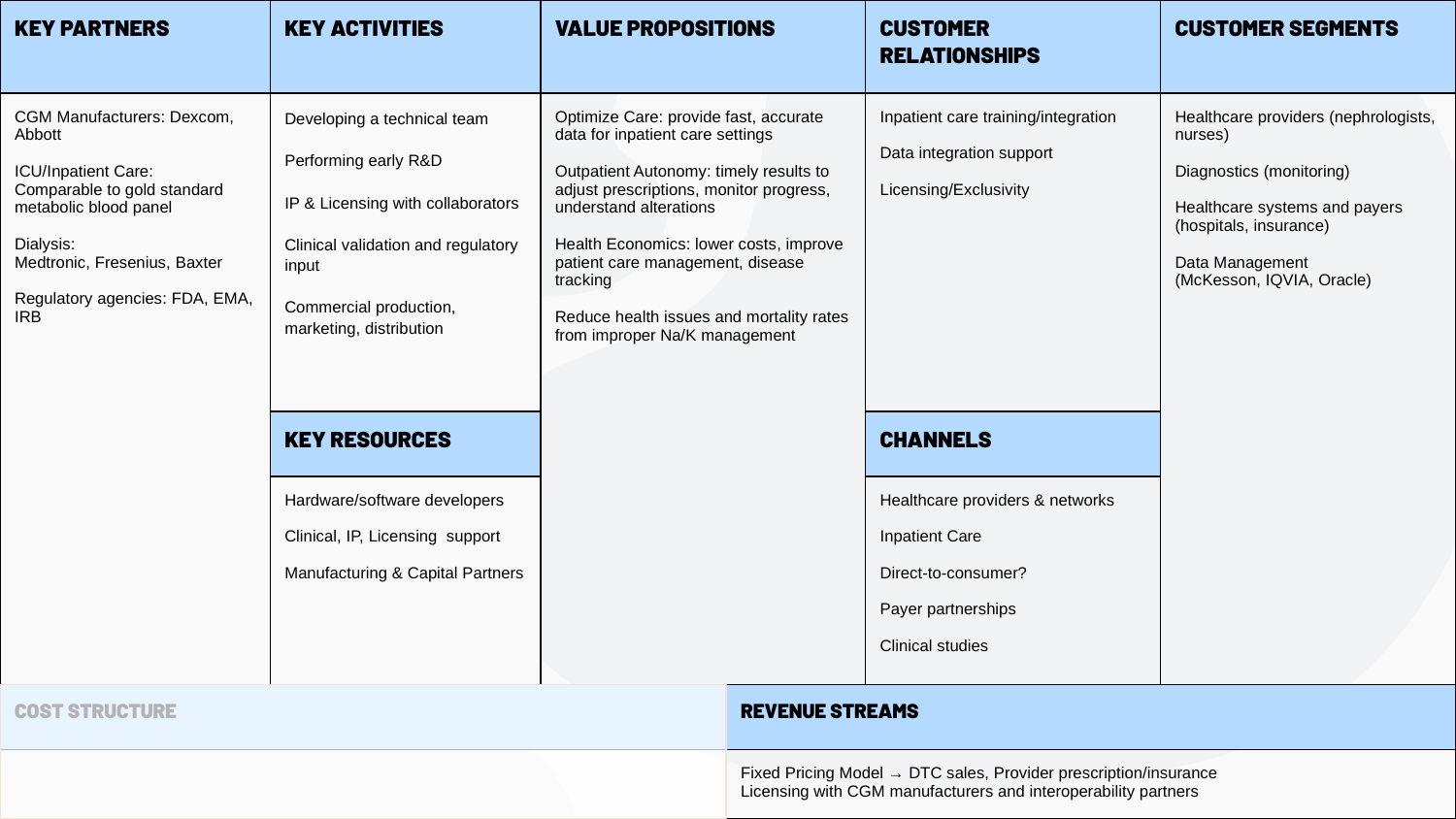

| KEY PARTNERS | KEY ACTIVITIES | VALUE PROPOSITIONS |  | CUSTOMER RELATIONSHIPS | CUSTOMER SEGMENTS |
| --- | --- | --- | --- | --- | --- |
| CGM Manufacturers: Dexcom, Abbott ICU/Inpatient Care: Comparable to gold standard metabolic blood panel Dialysis: Medtronic, Fresenius, Baxter Regulatory agencies: FDA, EMA, IRB | Developing a technical team Performing early R&D IP & Licensing with collaborators Clinical validation and regulatory input Commercial production, marketing, distribution | Optimize Care: provide fast, accurate data for inpatient care settings Outpatient Autonomy: timely results to adjust prescriptions, monitor progress, understand alterations Health Economics: lower costs, improve patient care management, disease tracking Reduce health issues and mortality rates from improper Na/K management |  | Inpatient care training/integration Data integration support Licensing/Exclusivity | Healthcare providers (nephrologists, nurses) Diagnostics (monitoring) Healthcare systems and payers (hospitals, insurance) Data Management (McKesson, IQVIA, Oracle) |
|  | KEY RESOURCES |  |  | CHANNELS |  |
|  | Hardware/software developers Clinical, IP, Licensing support Manufacturing & Capital Partners |  |  | Healthcare providers & networks Inpatient Care Direct-to-consumer? Payer partnerships Clinical studies |  |
| COST STRUCTURE |  |  | REVENUE STREAMS |  |  |
|  |  |  | Fixed Pricing Model → DTC sales, Provider prescription/insurance Licensing with CGM manufacturers and interoperability partners |  |  |